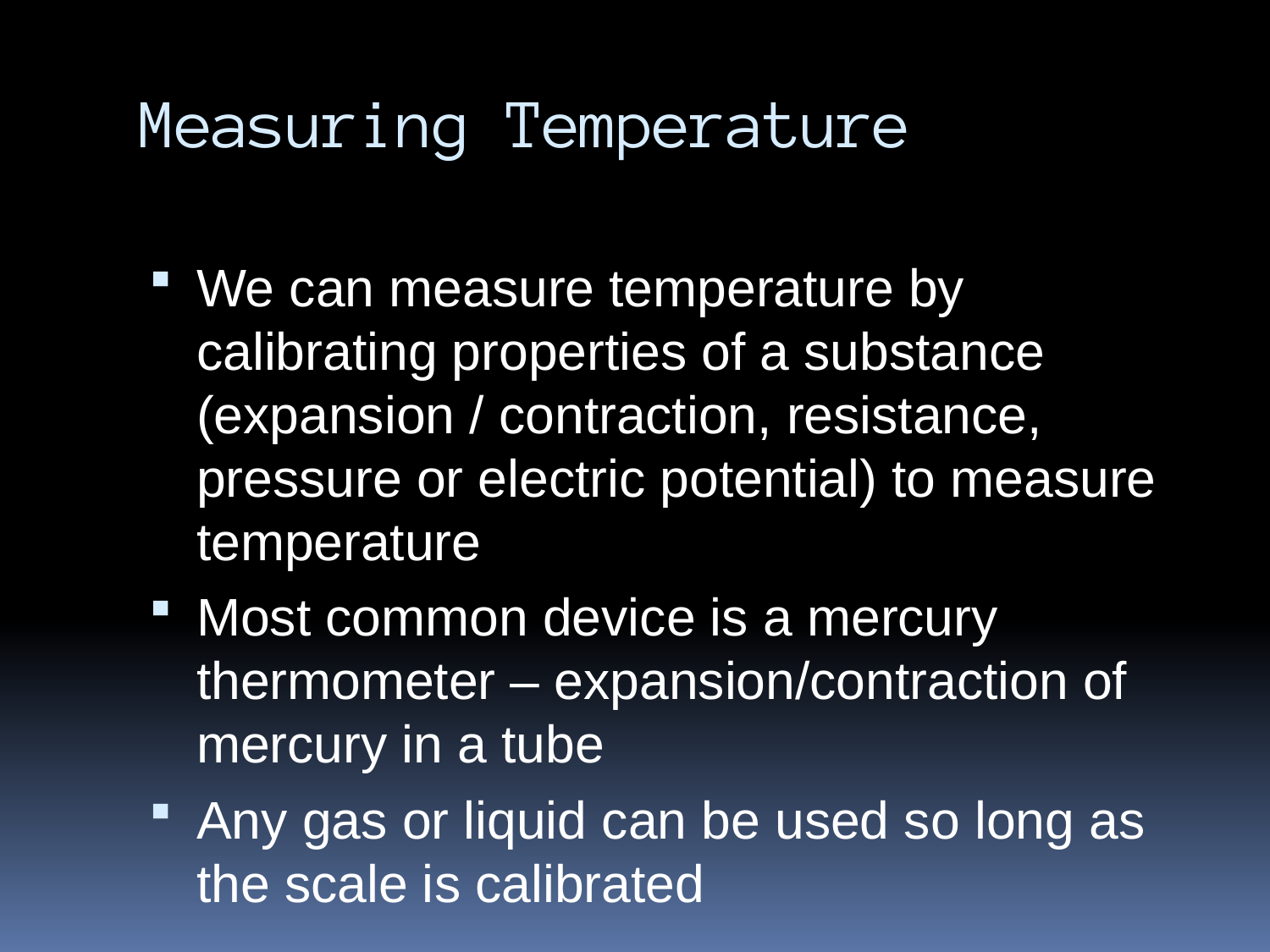

# Measuring Temperature
We can measure temperature by calibrating properties of a substance (expansion / contraction, resistance, pressure or electric potential) to measure temperature
Most common device is a mercury thermometer – expansion/contraction of mercury in a tube
Any gas or liquid can be used so long as the scale is calibrated